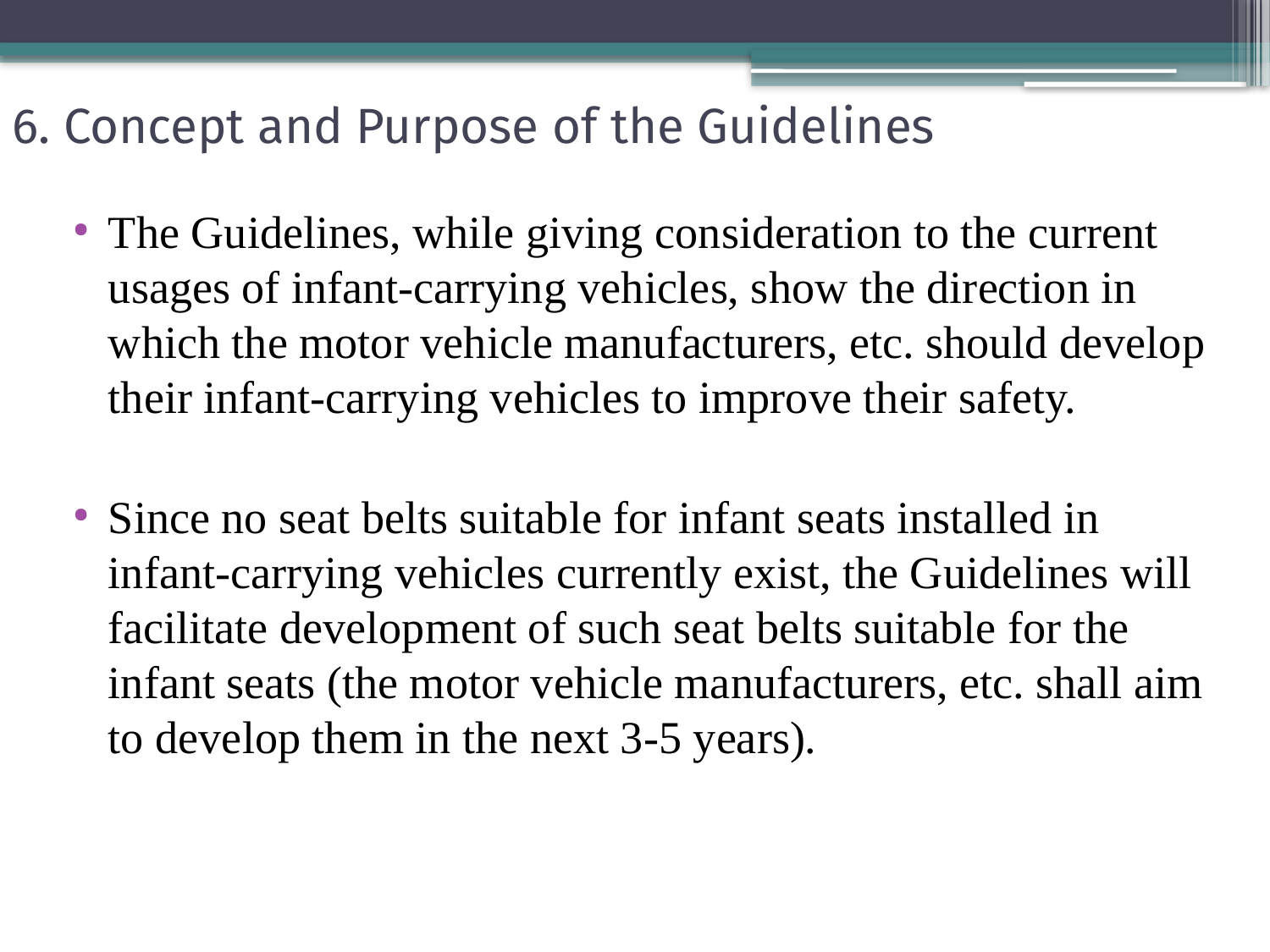

# 6. Concept and Purpose of the Guidelines
The Guidelines, while giving consideration to the current usages of infant-carrying vehicles, show the direction in which the motor vehicle manufacturers, etc. should develop their infant-carrying vehicles to improve their safety.

Since no seat belts suitable for infant seats installed in infant-carrying vehicles currently exist, the Guidelines will facilitate development of such seat belts suitable for the infant seats (the motor vehicle manufacturers, etc. shall aim to develop them in the next 3-5 years).